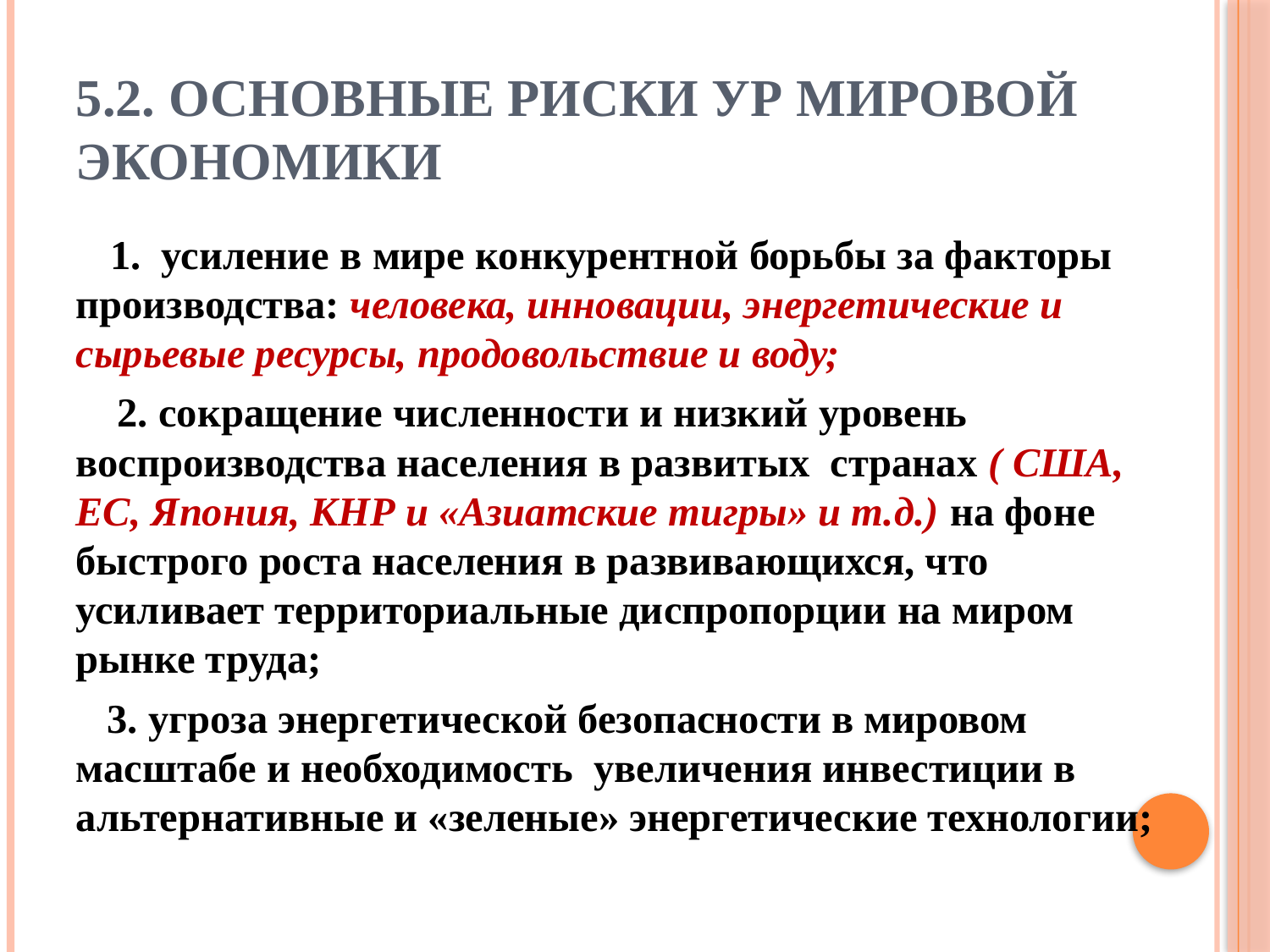

# 5.2. Основные риски УР мировой экономики
   1.  усиление в мире конкурентной борьбы за факторы производства: человека, инновации, энергетические и сырьевые ресурсы, продовольствие и воду;
    2. сокращение численности и низкий уровень воспроизводства населения в развитых  странах ( США, ЕС, Япония, КНР и «Азиатские тигры» и т.д.) на фоне быстрого роста населения в развивающихся, что усиливает территориальные диспропорции на миром рынке труда;
   3. угроза энергетической безопасности в мировом масштабе и необходимость  увеличения инвестиции в альтернативные и «зеленые» энергетические технологии;